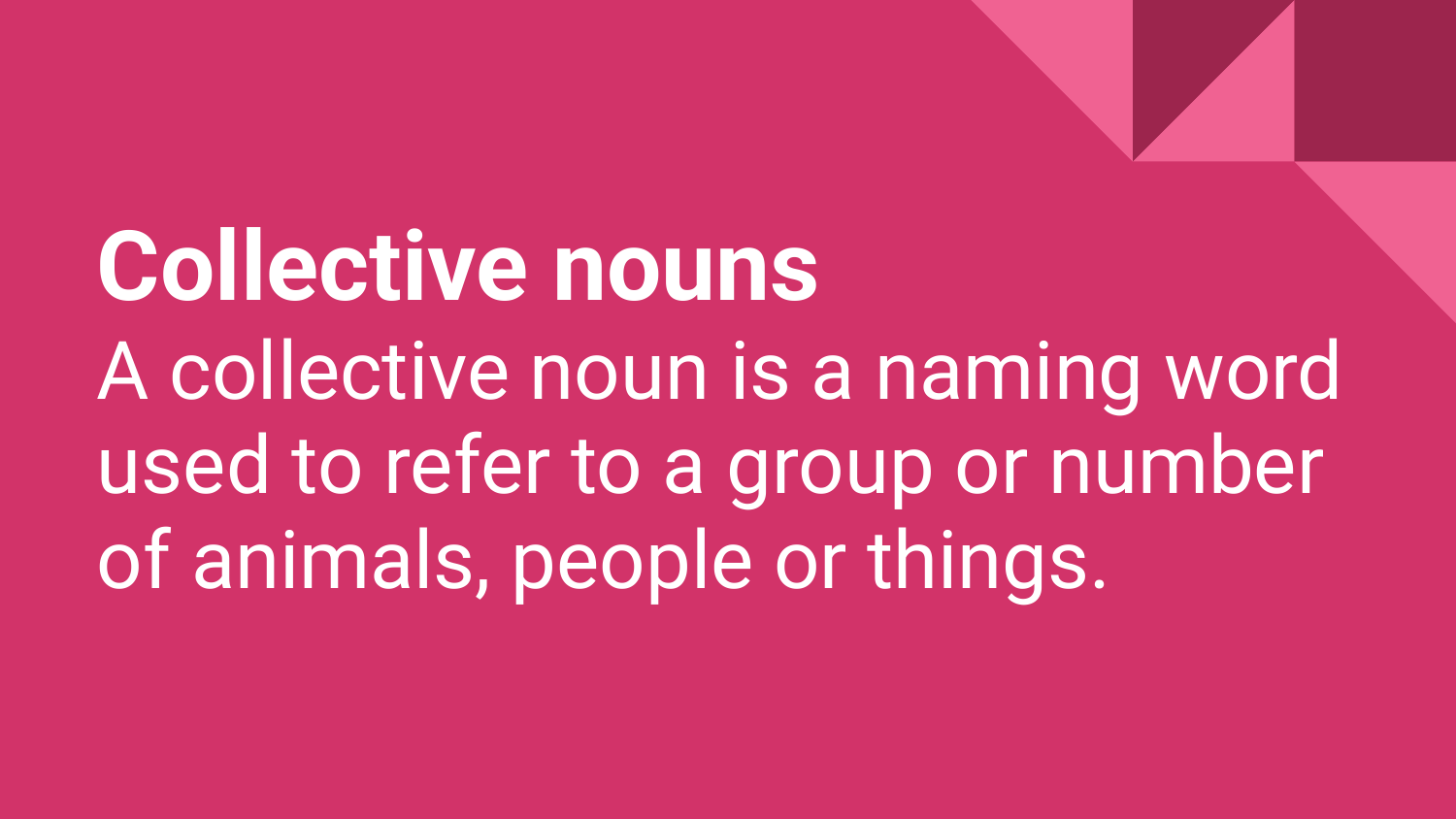

# Collective nouns
A collective noun is a naming word used to refer to a group or number of animals, people or things.